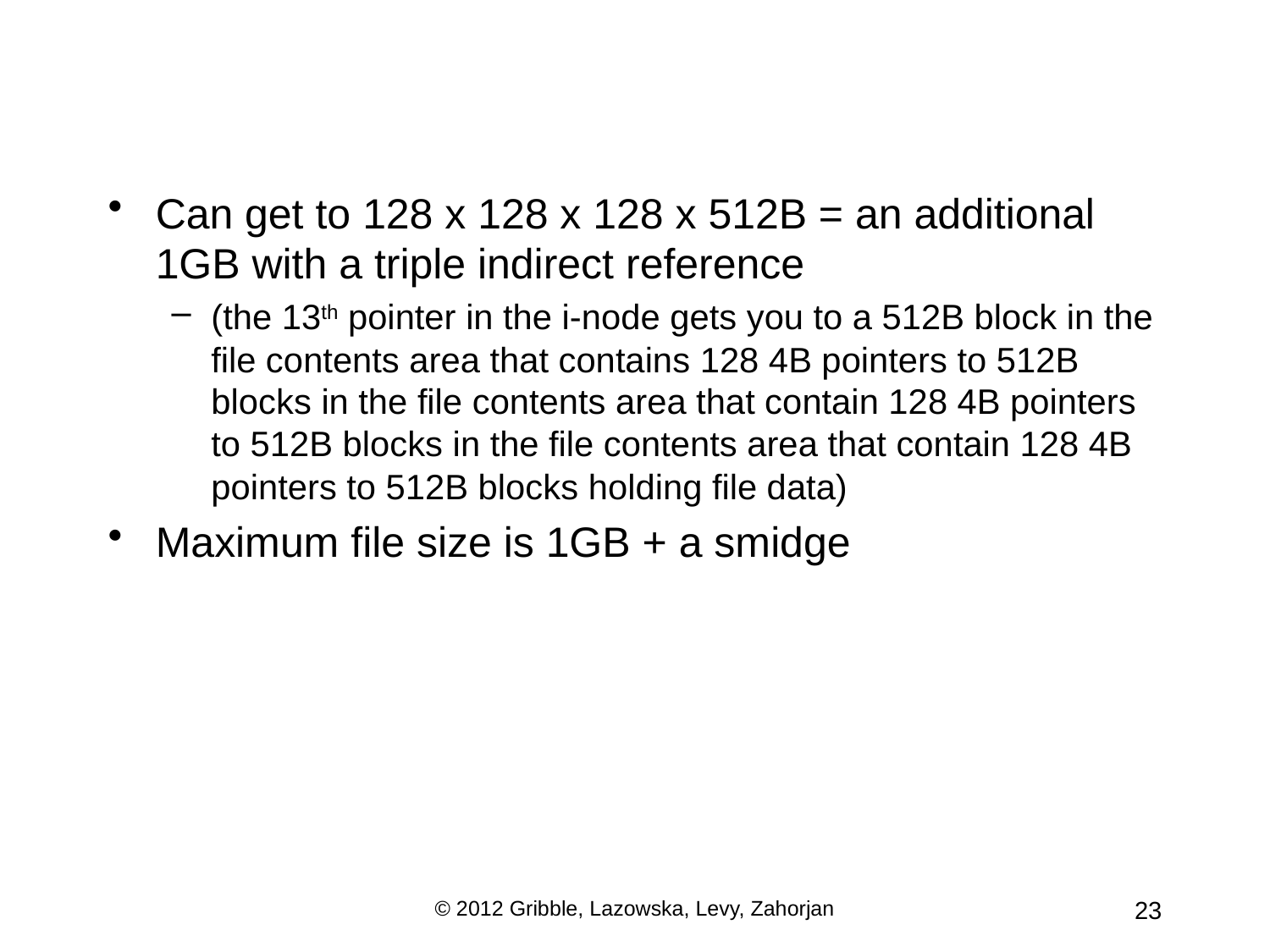

Can get to 128 x 128 x 128 x 512B = an additional 1GB with a triple indirect reference
(the 13th pointer in the i-node gets you to a 512B block in the file contents area that contains 128 4B pointers to 512B blocks in the file contents area that contain 128 4B pointers to 512B blocks in the file contents area that contain 128 4B pointers to 512B blocks holding file data)
Maximum file size is 1GB + a smidge
© 2012 Gribble, Lazowska, Levy, Zahorjan
23